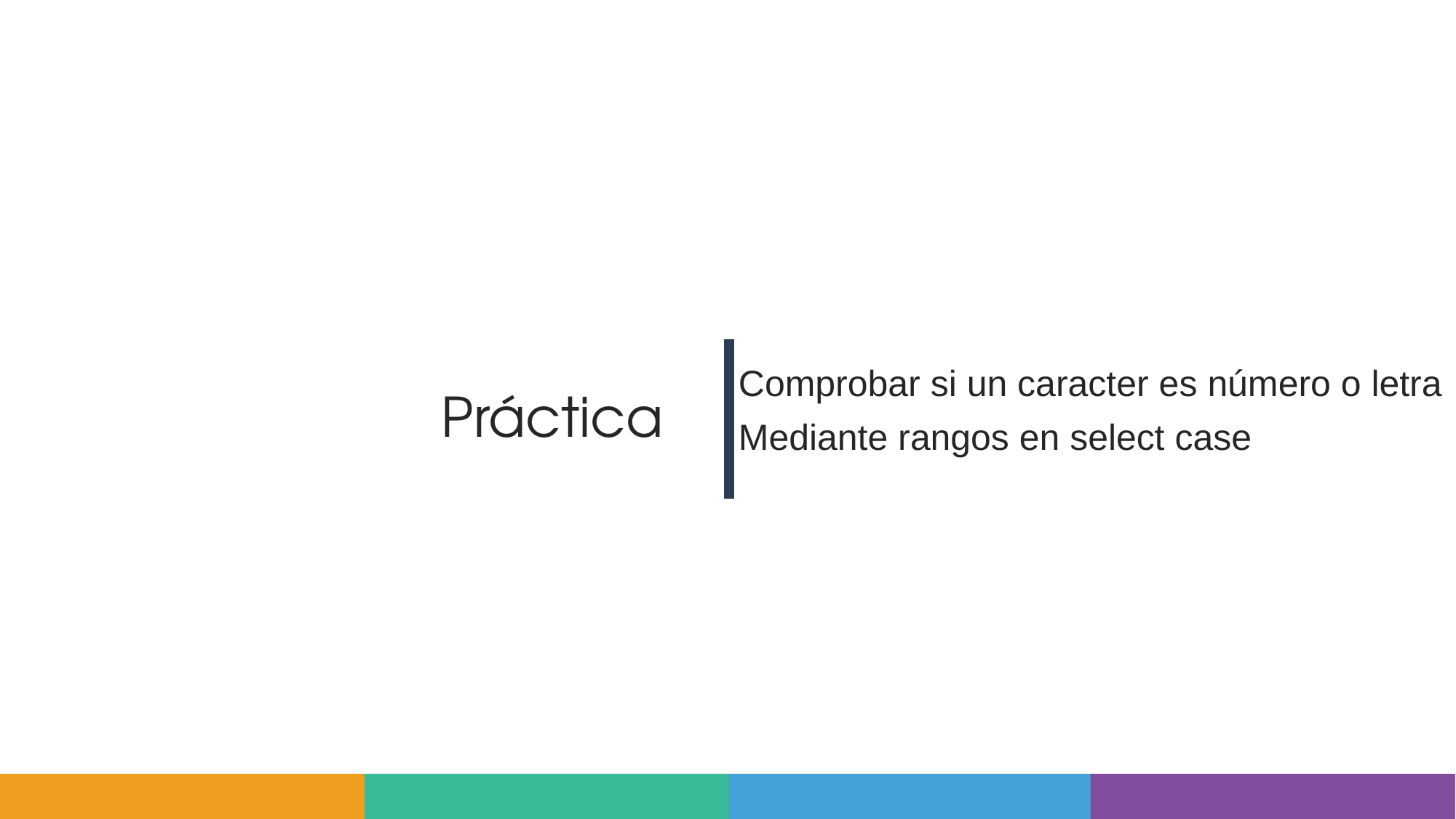

# Práctica
Comprobar si un caracter es número o letra
Mediante rangos en select case